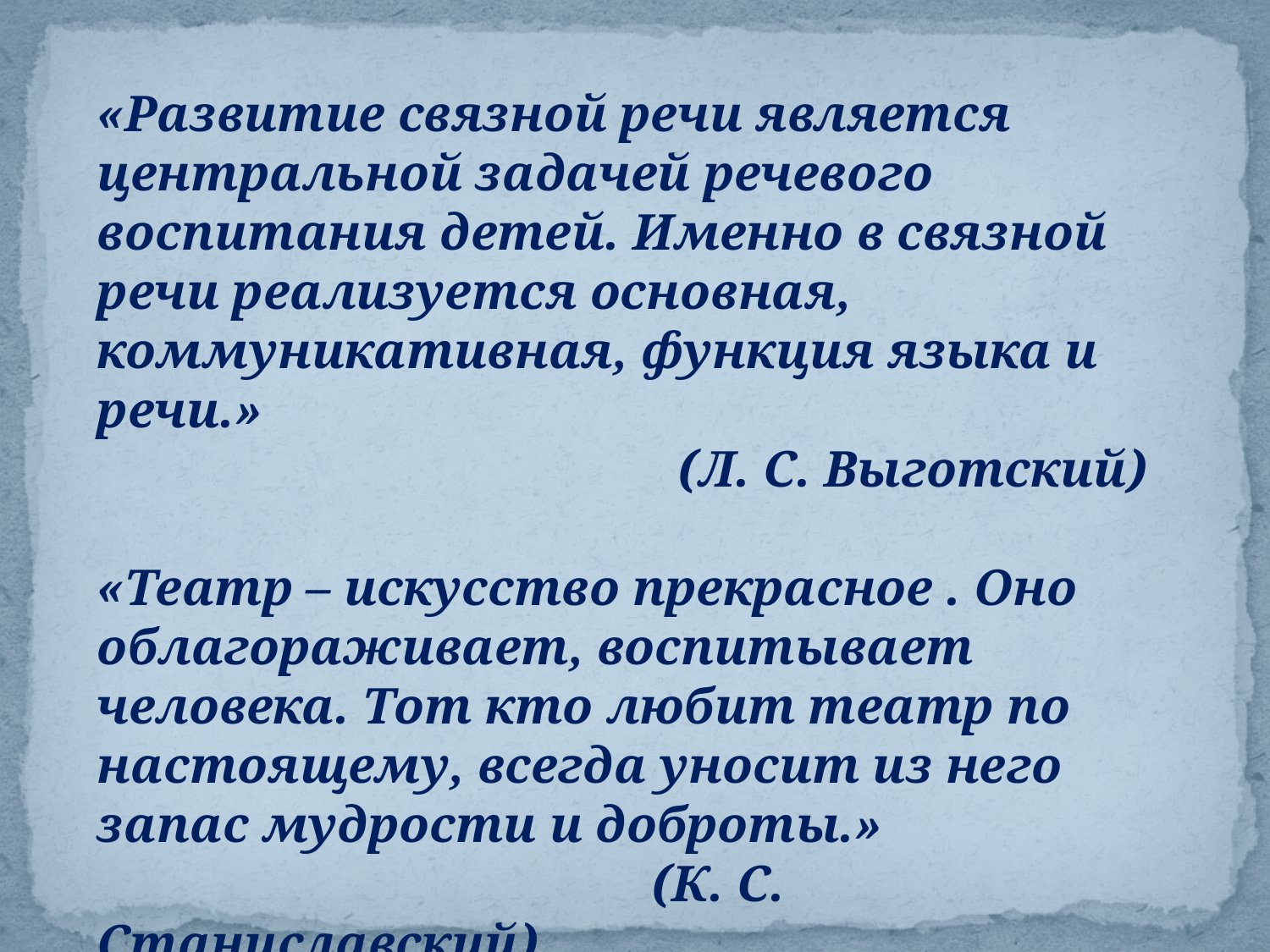

«Развитие связной речи является
центральной задачей речевого
воспитания детей. Именно в связной
речи реализуется основная,
коммуникативная, функция языка и речи.»
                                             (Л. С. Выготский)
«Театр – искусство прекрасное . Оно облагораживает, воспитывает человека. Тот кто любит театр по настоящему, всегда уносит из него запас мудрости и доброты.»
                                           (К. С. Станиславский)